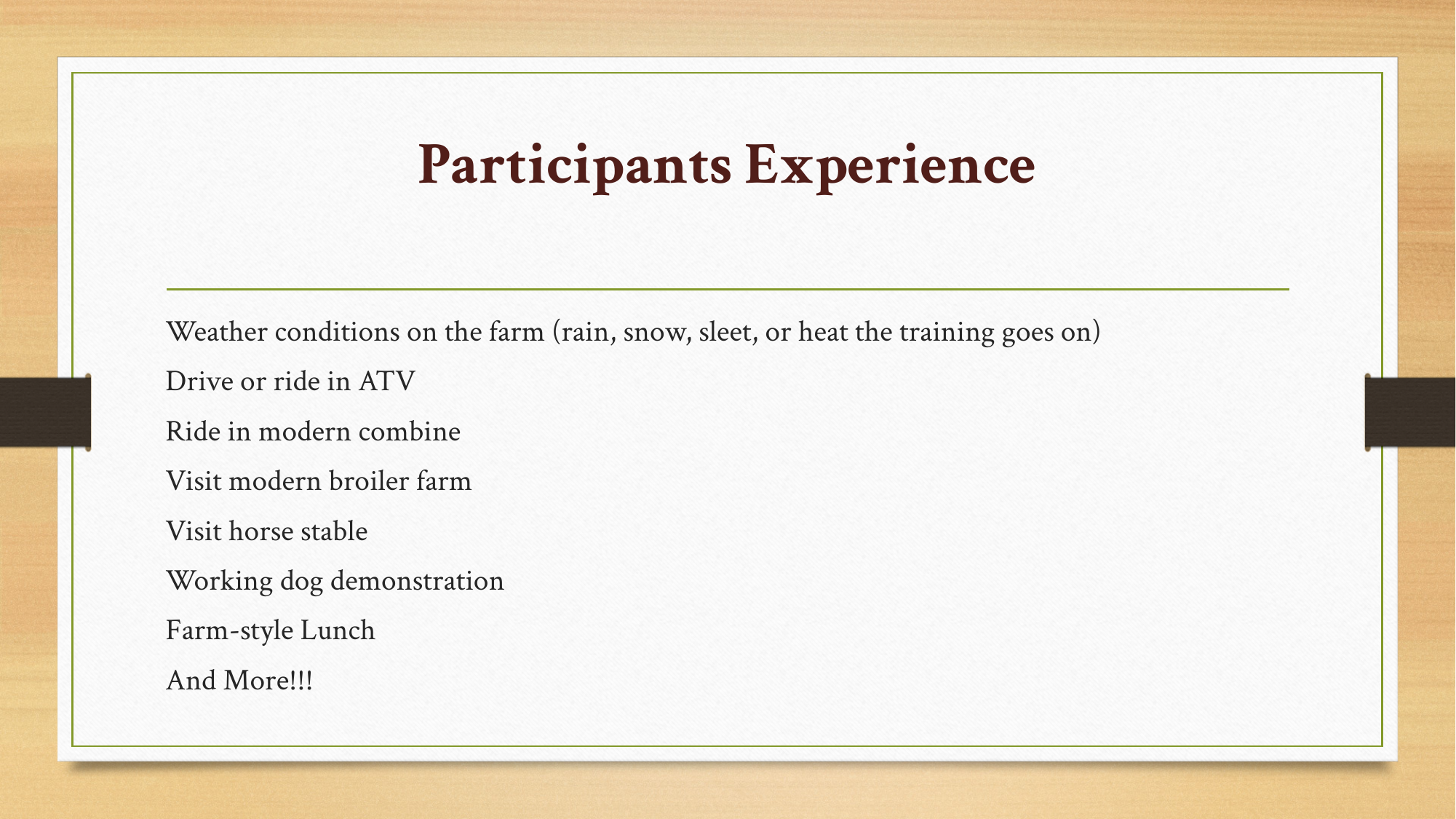

# Participants Experience
Weather conditions on the farm (rain, snow, sleet, or heat the training goes on)
Drive or ride in ATV
Ride in modern combine
Visit modern broiler farm
Visit horse stable
Working dog demonstration
Farm-style Lunch
And More!!!